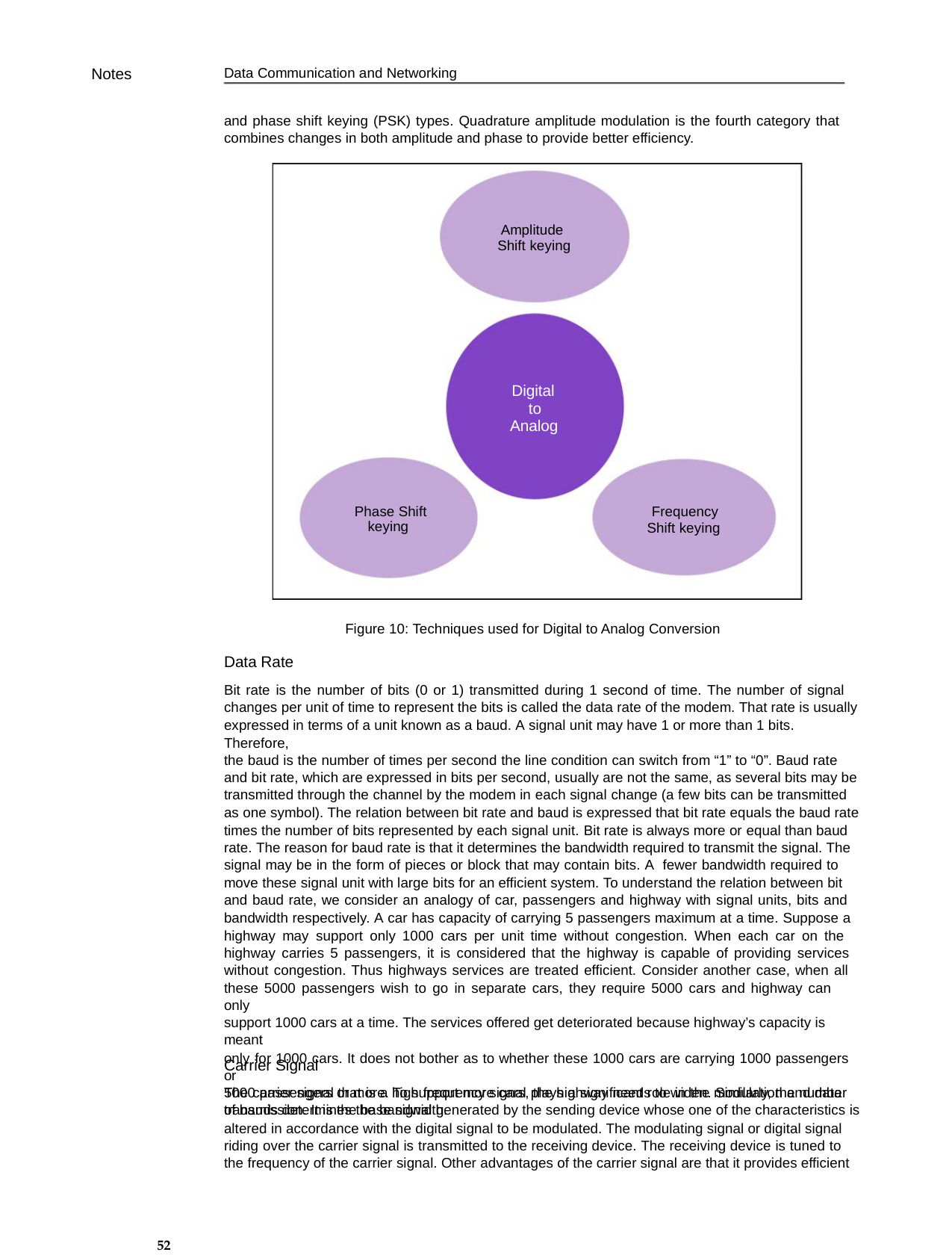

Notes
Data Communication and Networking
and phase shift keying (PSK) types. Quadrature amplitude modulation is the fourth category that
combines changes in both amplitude and phase to provide better efficiency.

Amplitude
Shift keying
Digital
to
Analog
Phase Shift
keying
Frequency
Shift keying
Figure 10: Techniques used for Digital to Analog Conversion
Data Rate
Bit rate is the number of bits (0 or 1) transmitted during 1 second of time. The number of signal
changes per unit of time to represent the bits is called the data rate of the modem. That rate is usually
expressed in terms of a unit known as a baud. A signal unit may have 1 or more than 1 bits. Therefore,
the baud is the number of times per second the line condition can switch from “1” to “0”. Baud rate
and bit rate, which are expressed in bits per second, usually are not the same, as several bits may be
transmitted through the channel by the modem in each signal change (a few bits can be transmitted
as one symbol). The relation between bit rate and baud is expressed that bit rate equals the baud rate
times the number of bits represented by each signal unit. Bit rate is always more or equal than baud
rate. The reason for baud rate is that it determines the bandwidth required to transmit the signal. The
signal may be in the form of pieces or block that may contain bits. A fewer bandwidth required to
move these signal unit with large bits for an efficient system. To understand the relation between bit
and baud rate, we consider an analogy of car, passengers and highway with signal units, bits and
bandwidth respectively. A car has capacity of carrying 5 passengers maximum at a time. Suppose a
highway may support only 1000 cars per unit time without congestion. When each car on the
highway carries 5 passengers, it is considered that the highway is capable of providing services
without congestion. Thus highways services are treated efficient. Consider another case, when all
these 5000 passengers wish to go in separate cars, they require 5000 cars and highway can only
support 1000 cars at a time. The services offered get deteriorated because highway’s capacity is meant
only for 1000 cars. It does not bother as to whether these 1000 cars are carrying 1000 passengers or
5000 passengers or more. To support more cars, the highway needs to widen. Similarly, the number
of bauds determines the bandwidth.
Carrier Signal
The carrier signal that is a high frequency signal plays a significant role in the modulation and data
transmission. It is the base signal generated by the sending device whose one of the characteristics is
altered in accordance with the digital signal to be modulated. The modulating signal or digital signal
riding over the carrier signal is transmitted to the receiving device. The receiving device is tuned to
the frequency of the carrier signal. Other advantages of the carrier signal are that it provides efficient
52